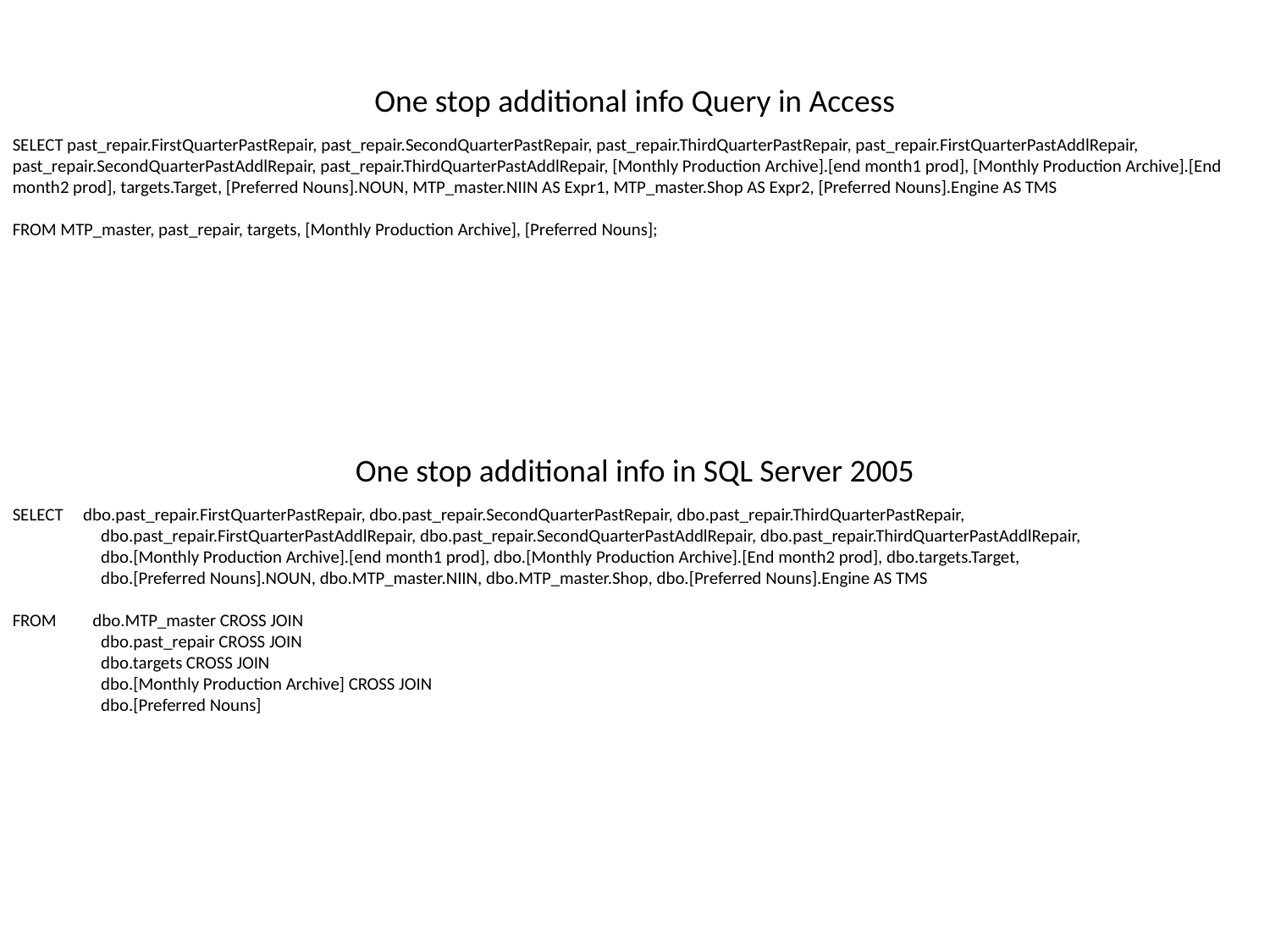

One stop additional info Query in Access
SELECT past_repair.FirstQuarterPastRepair, past_repair.SecondQuarterPastRepair, past_repair.ThirdQuarterPastRepair, past_repair.FirstQuarterPastAddlRepair, past_repair.SecondQuarterPastAddlRepair, past_repair.ThirdQuarterPastAddlRepair, [Monthly Production Archive].[end month1 prod], [Monthly Production Archive].[End month2 prod], targets.Target, [Preferred Nouns].NOUN, MTP_master.NIIN AS Expr1, MTP_master.Shop AS Expr2, [Preferred Nouns].Engine AS TMS

FROM MTP_master, past_repair, targets, [Monthly Production Archive], [Preferred Nouns];
One stop additional info in SQL Server 2005
SELECT     dbo.past_repair.FirstQuarterPastRepair, dbo.past_repair.SecondQuarterPastRepair, dbo.past_repair.ThirdQuarterPastRepair,
                      dbo.past_repair.FirstQuarterPastAddlRepair, dbo.past_repair.SecondQuarterPastAddlRepair, dbo.past_repair.ThirdQuarterPastAddlRepair,
                      dbo.[Monthly Production Archive].[end month1 prod], dbo.[Monthly Production Archive].[End month2 prod], dbo.targets.Target,
                      dbo.[Preferred Nouns].NOUN, dbo.MTP_master.NIIN, dbo.MTP_master.Shop, dbo.[Preferred Nouns].Engine AS TMS

FROM         dbo.MTP_master CROSS JOIN
                      dbo.past_repair CROSS JOIN
                      dbo.targets CROSS JOIN
                      dbo.[Monthly Production Archive] CROSS JOIN
                      dbo.[Preferred Nouns]